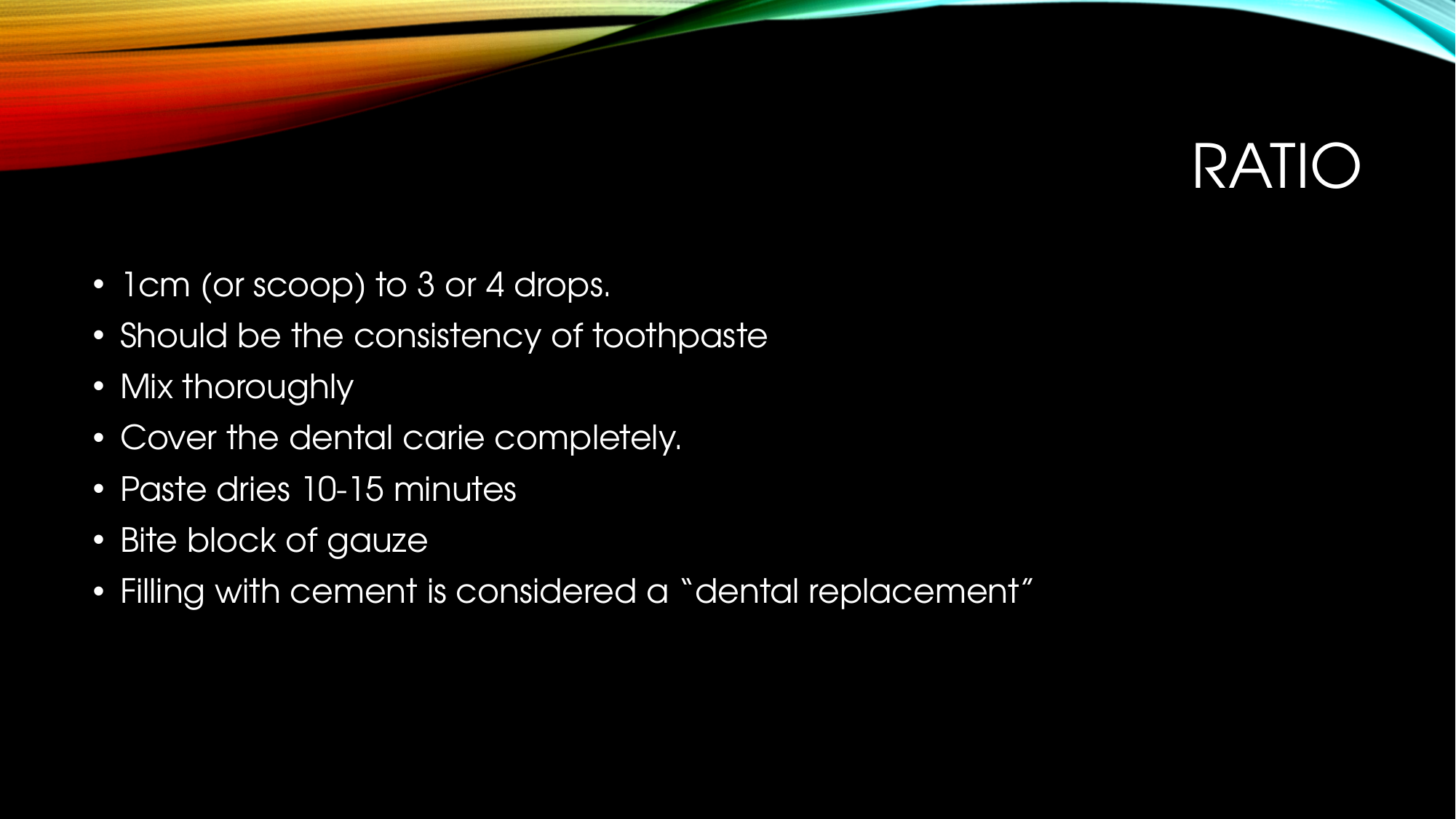

# Ratio
1cm (or scoop) to 3 or 4 drops.
Should be the consistency of toothpaste
Mix thoroughly
Cover the dental carie completely.
Paste dries 10-15 minutes
Bite block of gauze
Filling with cement is considered a “dental replacement”